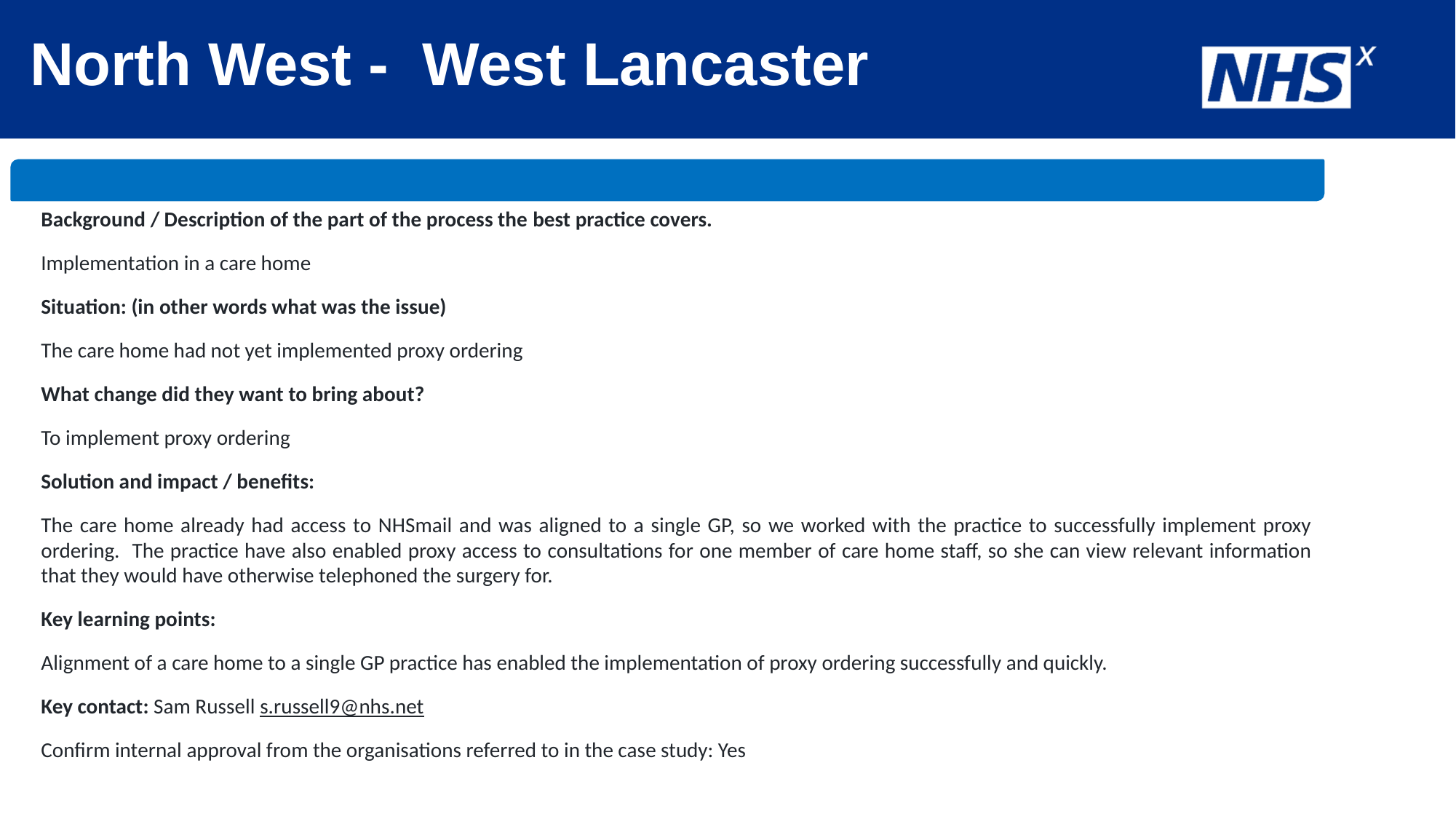

# North West -  West Lancaster

Background / Description of the part of the process the best practice covers.
Implementation in a care home
Situation: (in other words what was the issue)
The care home had not yet implemented proxy ordering
What change did they want to bring about?
To implement proxy ordering
Solution and impact / benefits:
The care home already had access to NHSmail and was aligned to a single GP, so we worked with the practice to successfully implement proxy ordering.  The practice have also enabled proxy access to consultations for one member of care home staff, so she can view relevant information that they would have otherwise telephoned the surgery for.
Key learning points:
Alignment of a care home to a single GP practice has enabled the implementation of proxy ordering successfully and quickly.
Key contact: Sam Russell s.russell9@nhs.net
Confirm internal approval from the organisations referred to in the case study: Yes